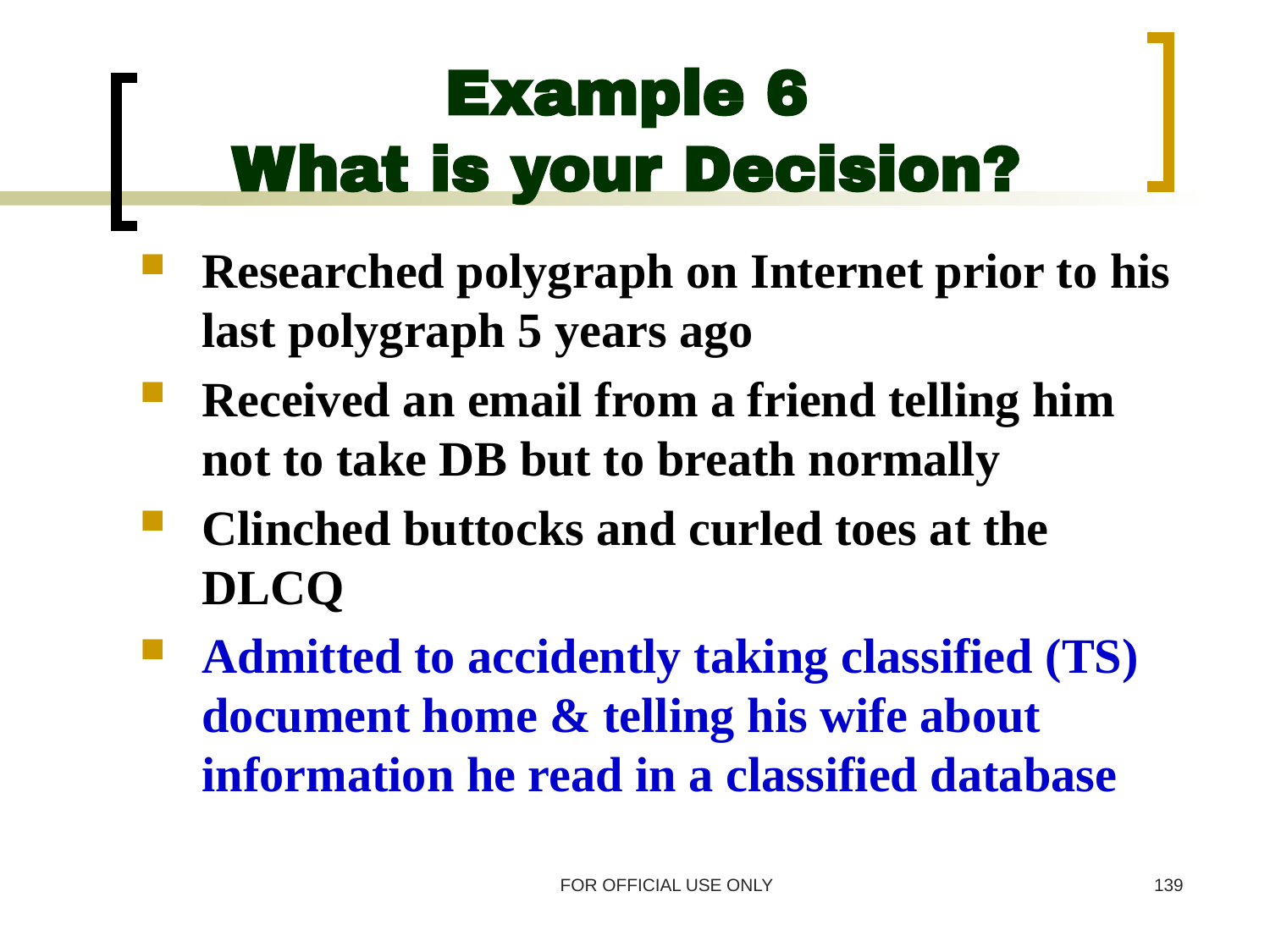

# Example 6 What is your Decision?
Researched polygraph on Internet prior to his last polygraph 5 years ago
Received an email from a friend telling him not to take DB but to breath normally
Clinched buttocks and curled toes at the DLCQ
Admitted to accidently taking classified (TS) document home & telling his wife about information he read in a classified database
FOR OFFICIAL USE ONLY
139